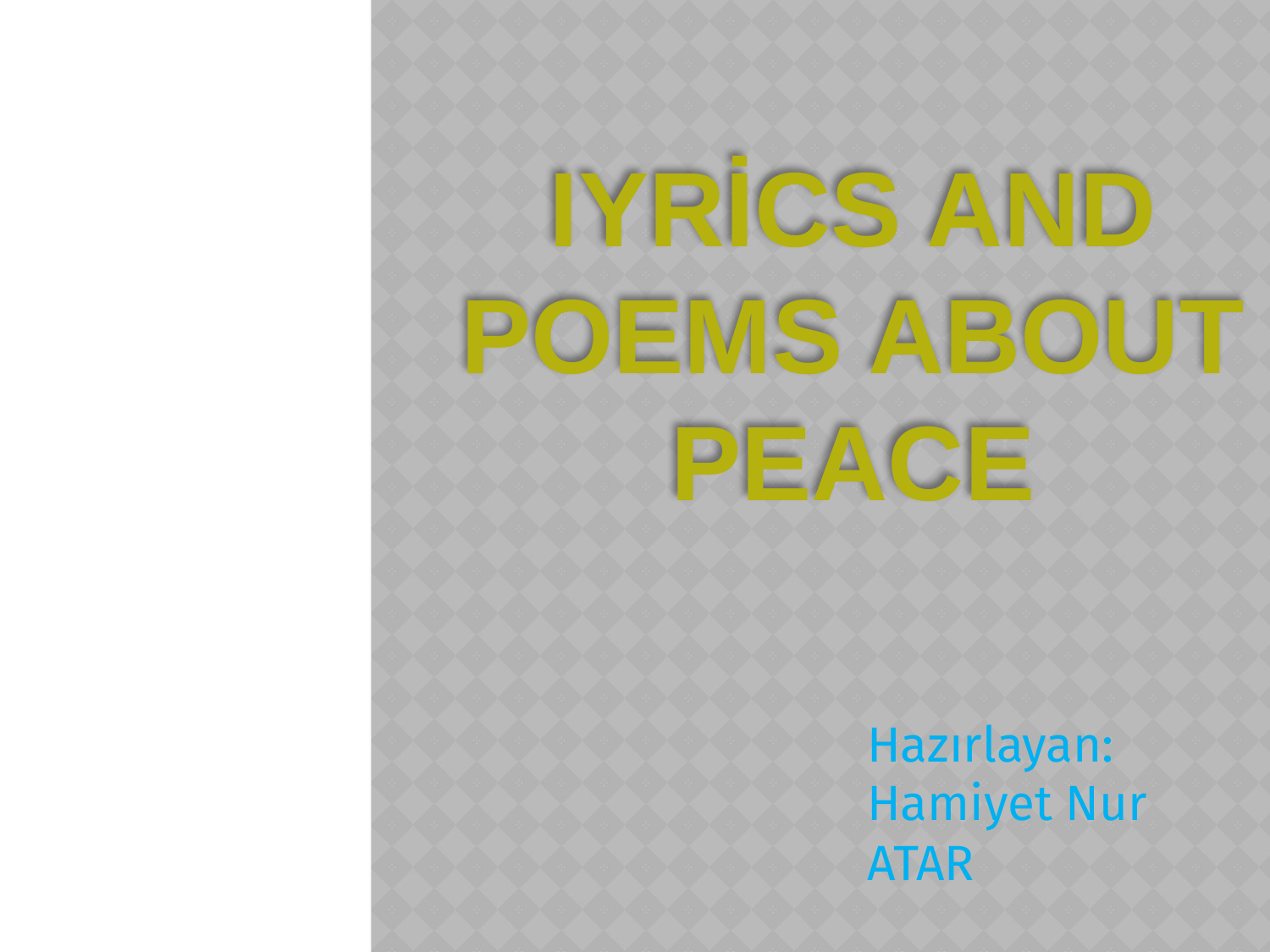

# Iyrics And Poems About Peace

Hazırlayan:
Hamiyet Nur ATAR